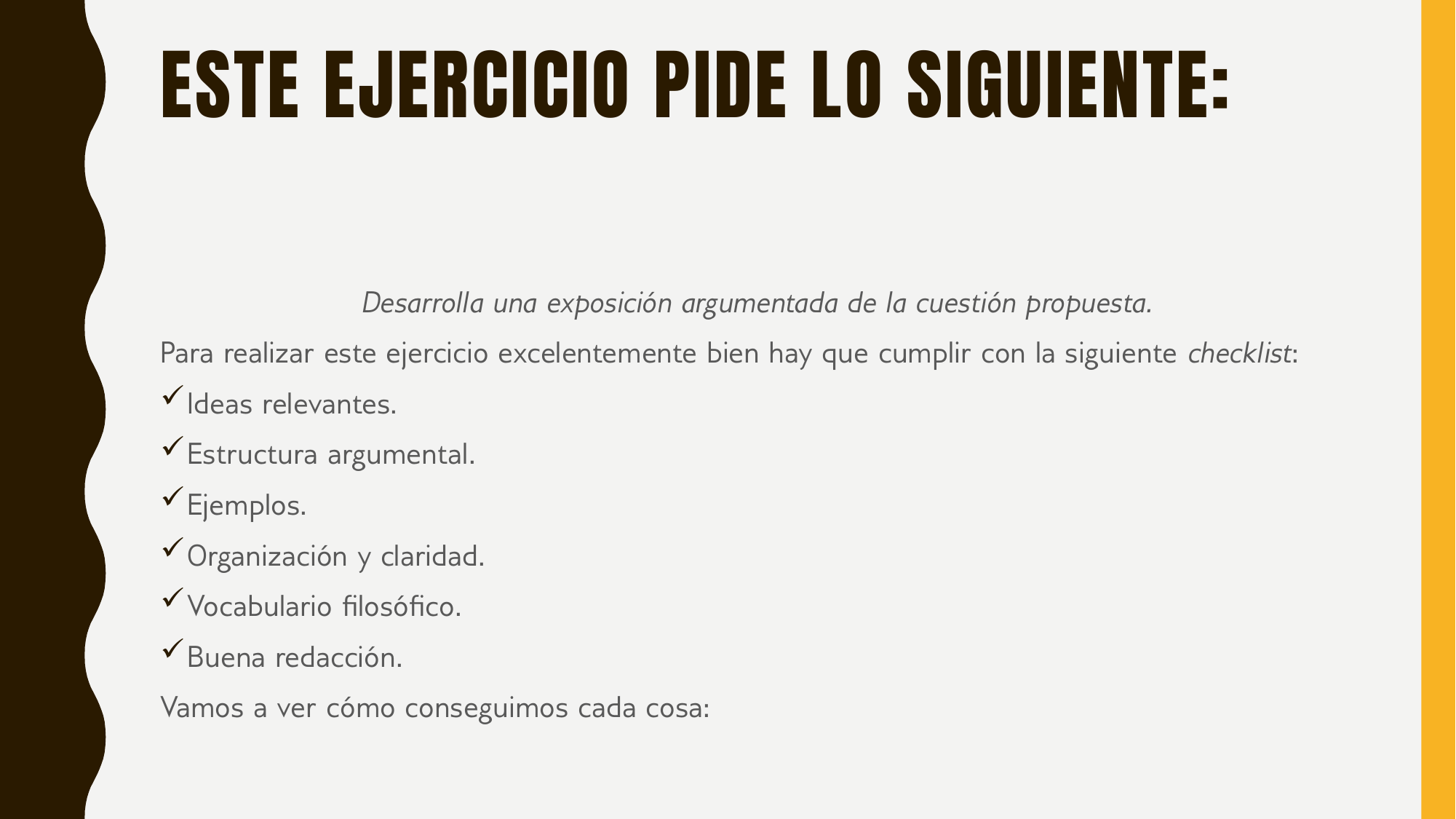

# Este ejercicio pide lo siguiente:
Desarrolla una exposición argumentada de la cuestión propuesta.
Para realizar este ejercicio excelentemente bien hay que cumplir con la siguiente checklist:
Ideas relevantes.
Estructura argumental.
Ejemplos.
Organización y claridad.
Vocabulario filosófico.
Buena redacción.
Vamos a ver cómo conseguimos cada cosa: